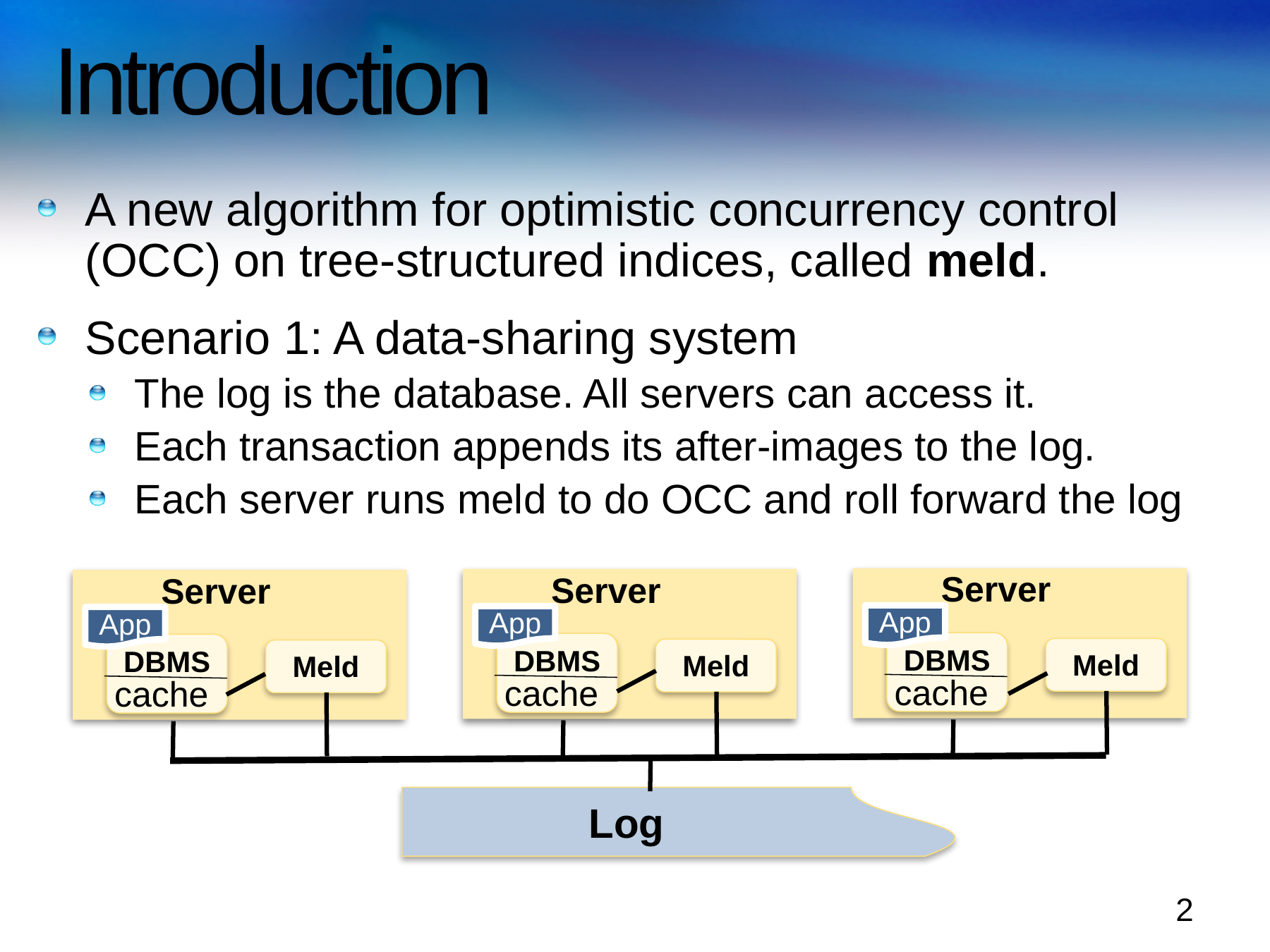

# Introduction
A new algorithm for optimistic concurrency control (OCC) on tree-structured indices, called meld.
Scenario 1: A data-sharing system
The log is the database. All servers can access it.
Each transaction appends its after-images to the log.
Each server runs meld to do OCC and roll forward the log
Log

Server
App
DBMS
Meld
cache

Server
App
DBMS
Meld
cache

Server
App
DBMS
Meld
cache

2